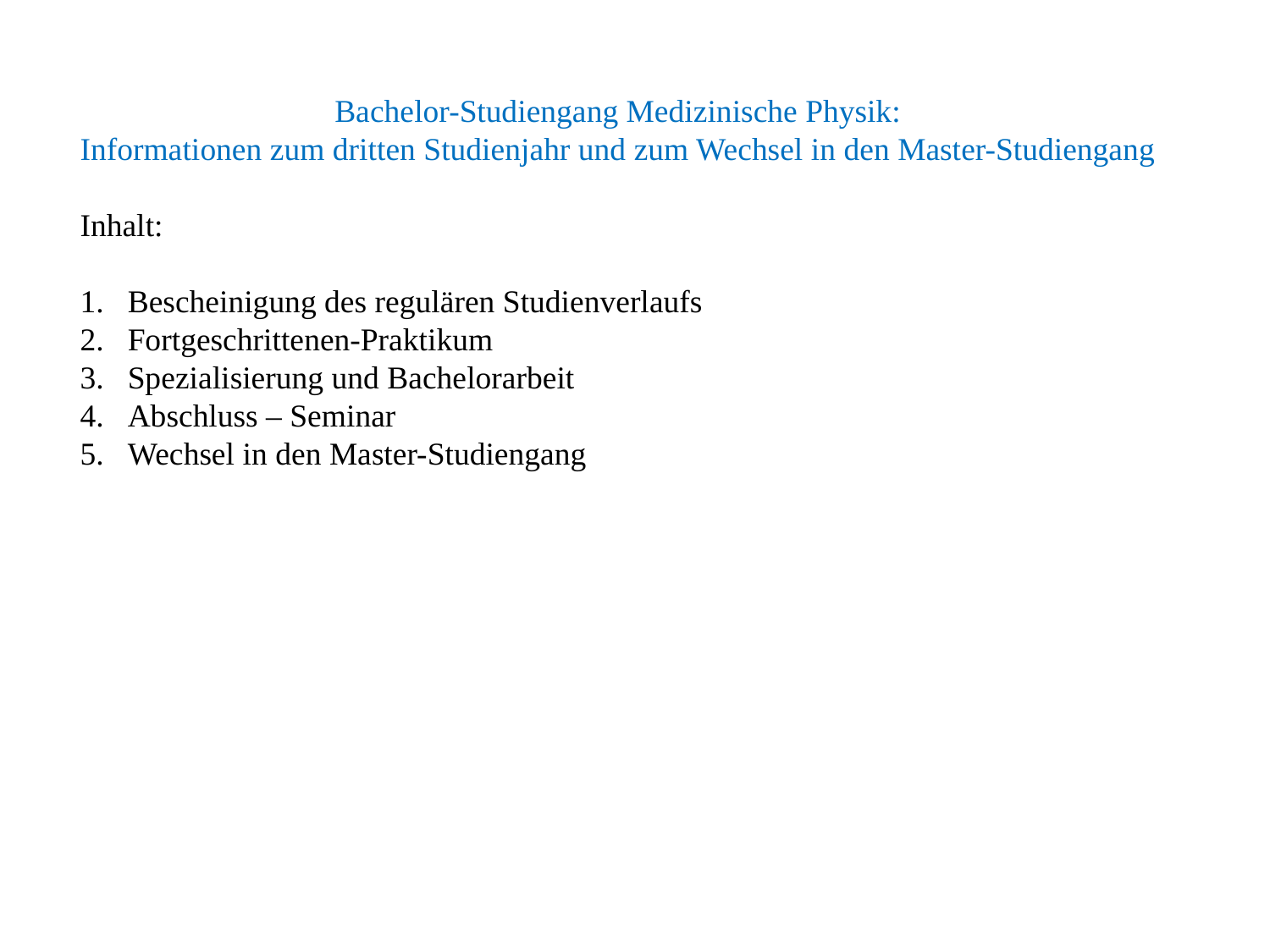

Bachelor-Studiengang Medizinische Physik:
Informationen zum dritten Studienjahr und zum Wechsel in den Master-Studiengang

Inhalt:

Bescheinigung des regulären Studienverlaufs
Fortgeschrittenen-Praktikum
Spezialisierung und Bachelorarbeit
Abschluss – Seminar
Wechsel in den Master-Studiengang